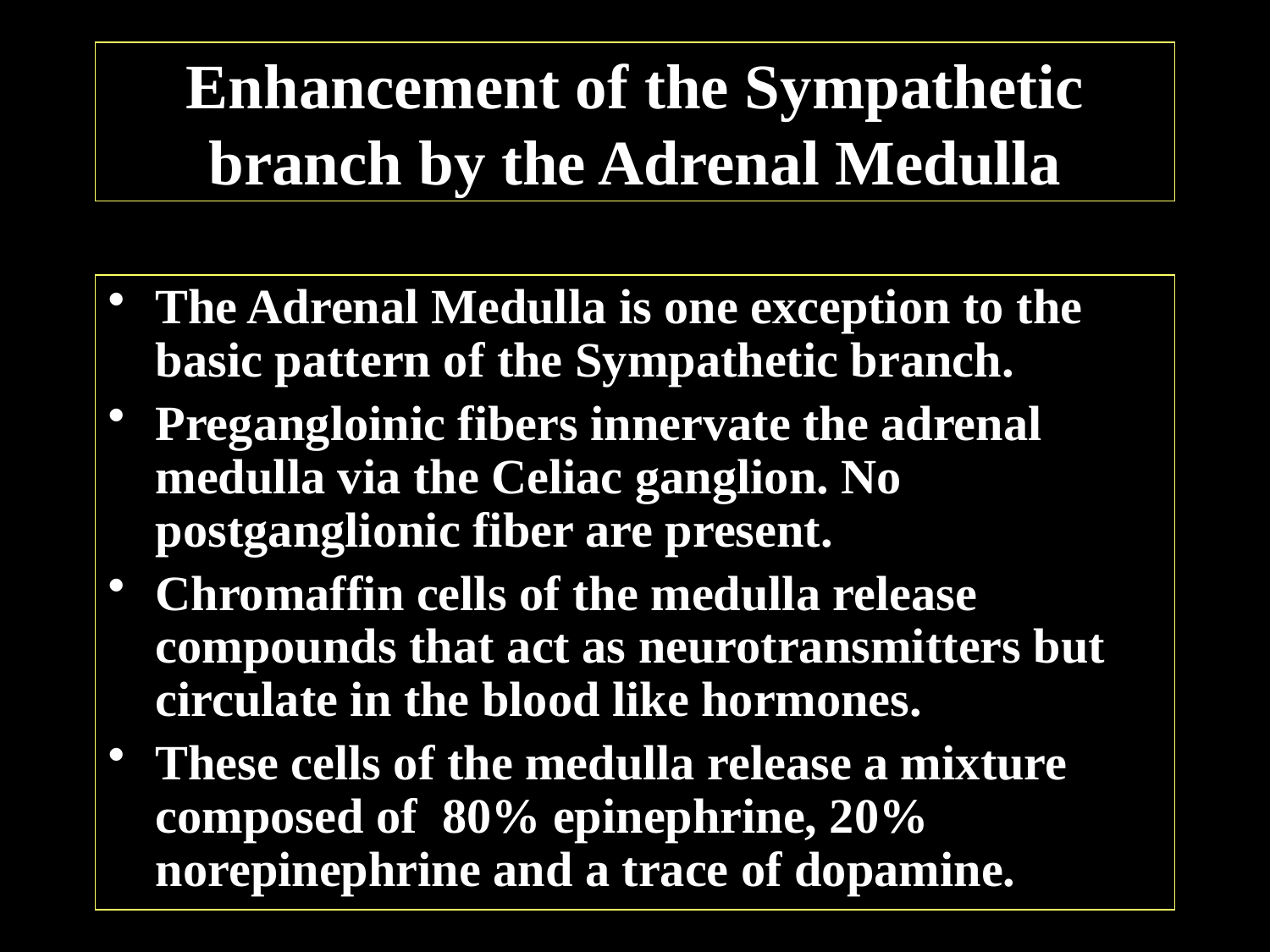

# Enhancement of the Sympathetic branch by the Adrenal Medulla
The Adrenal Medulla is one exception to the basic pattern of the Sympathetic branch.
Pregangloinic fibers innervate the adrenal medulla via the Celiac ganglion. No postganglionic fiber are present.
Chromaffin cells of the medulla release compounds that act as neurotransmitters but circulate in the blood like hormones.
These cells of the medulla release a mixture composed of  80% epinephrine, 20% norepinephrine and a trace of dopamine.